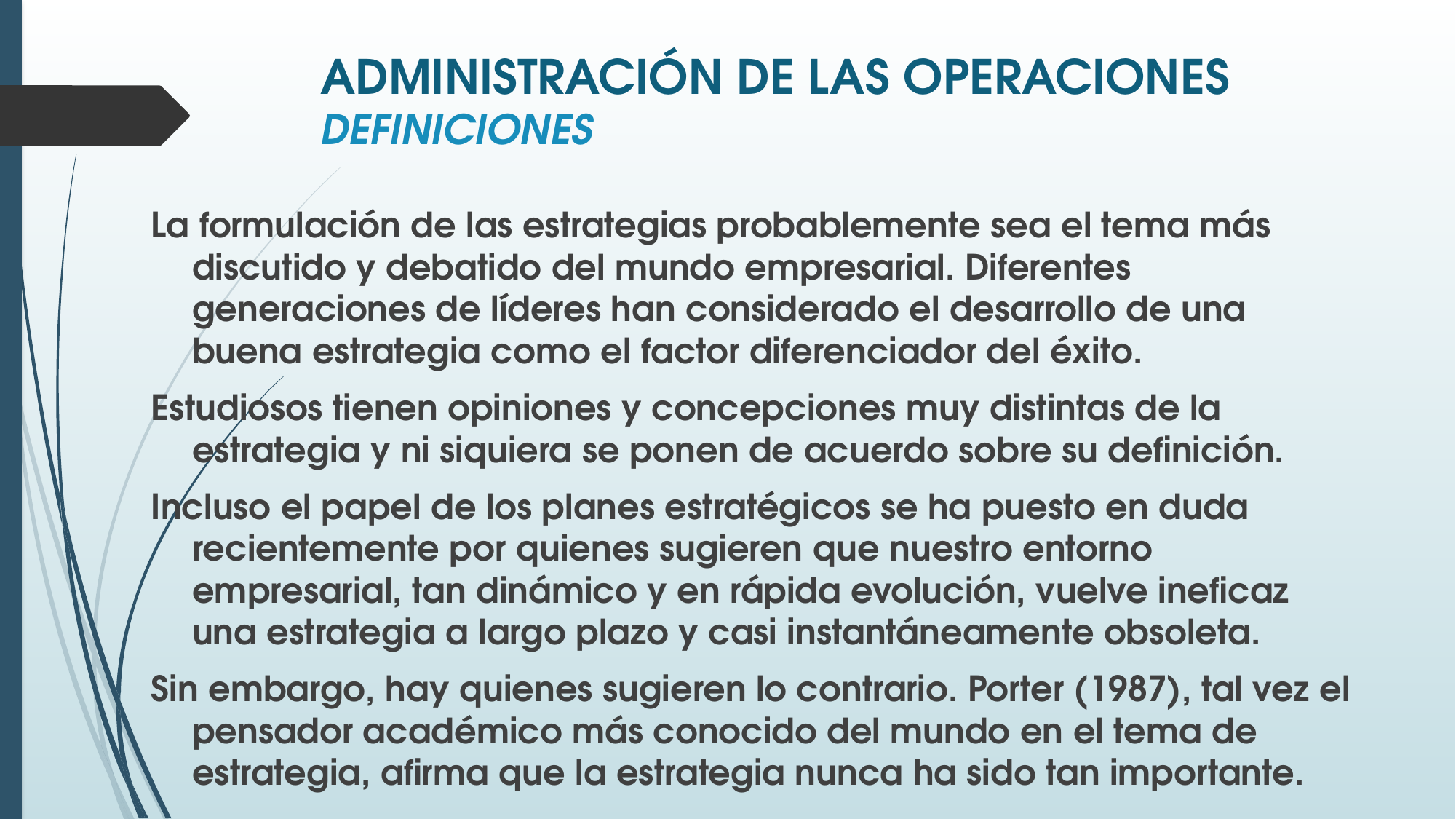

# ADMINISTRACIÓN DE LAS OPERACIONES DEFINICIONES
La formulación de las estrategias probablemente sea el tema más discutido y debatido del mundo empresarial. Diferentes generaciones de líderes han considerado el desarrollo de una buena estrategia como el factor diferenciador del éxito.
Estudiosos tienen opiniones y concepciones muy distintas de la estrategia y ni siquiera se ponen de acuerdo sobre su definición.
Incluso el papel de los planes estratégicos se ha puesto en duda recientemente por quienes sugieren que nuestro entorno empresarial, tan dinámico y en rápida evolución, vuelve ineficaz una estrategia a largo plazo y casi instantáneamente obsoleta.
Sin embargo, hay quienes sugieren lo contrario. Porter (1987), tal vez el pensador académico más conocido del mundo en el tema de estrategia, afirma que la estrategia nunca ha sido tan importante.